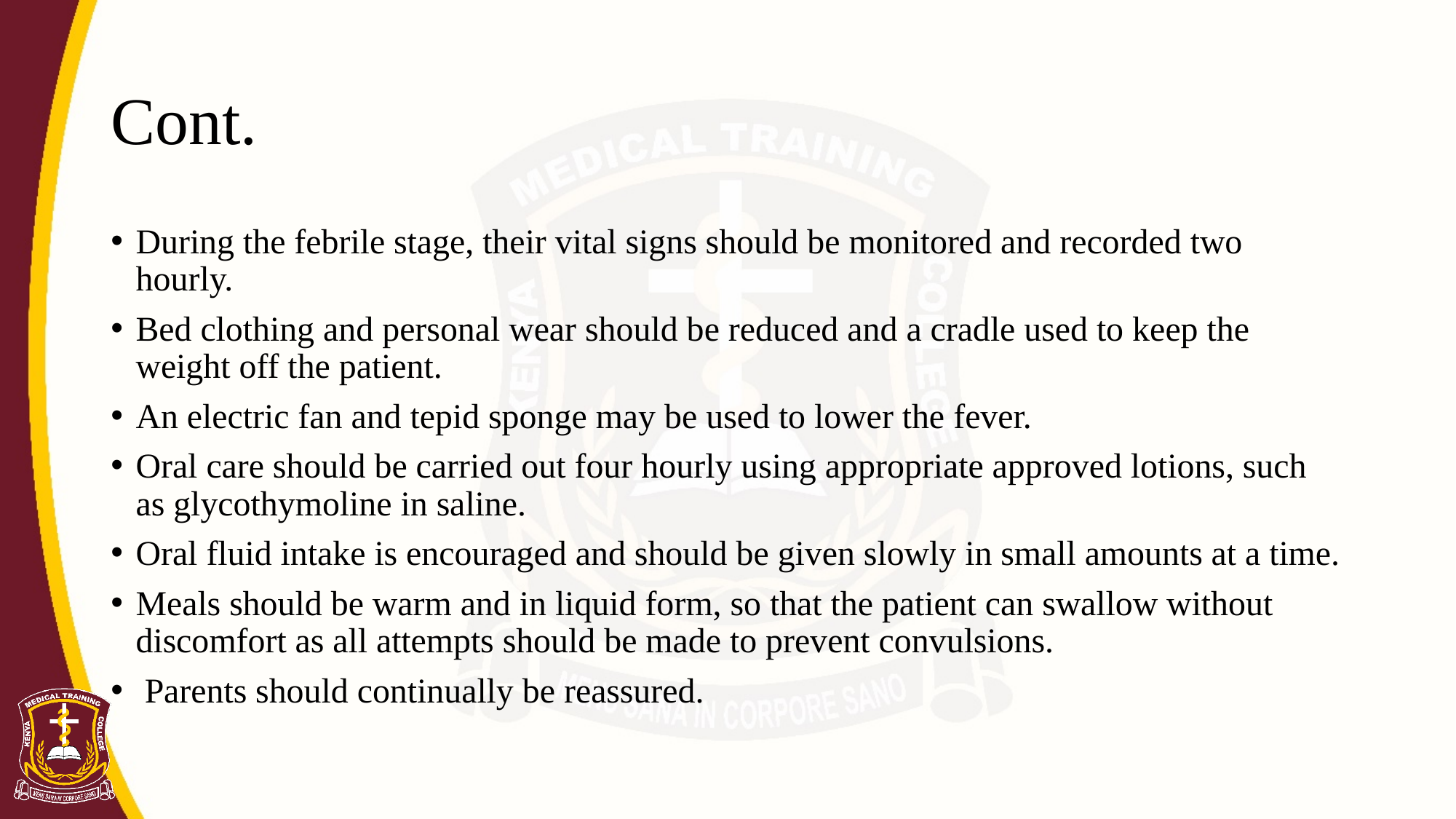

# Cont.
During the febrile stage, their vital signs should be monitored and recorded two hourly.
Bed clothing and personal wear should be reduced and a cradle used to keep the weight off the patient.
An electric fan and tepid sponge may be used to lower the fever.
Oral care should be carried out four hourly using appropriate approved lotions, such as glycothymoline in saline.
Oral fluid intake is encouraged and should be given slowly in small amounts at a time.
Meals should be warm and in liquid form, so that the patient can swallow without discomfort as all attempts should be made to prevent convulsions.
 Parents should continually be reassured.